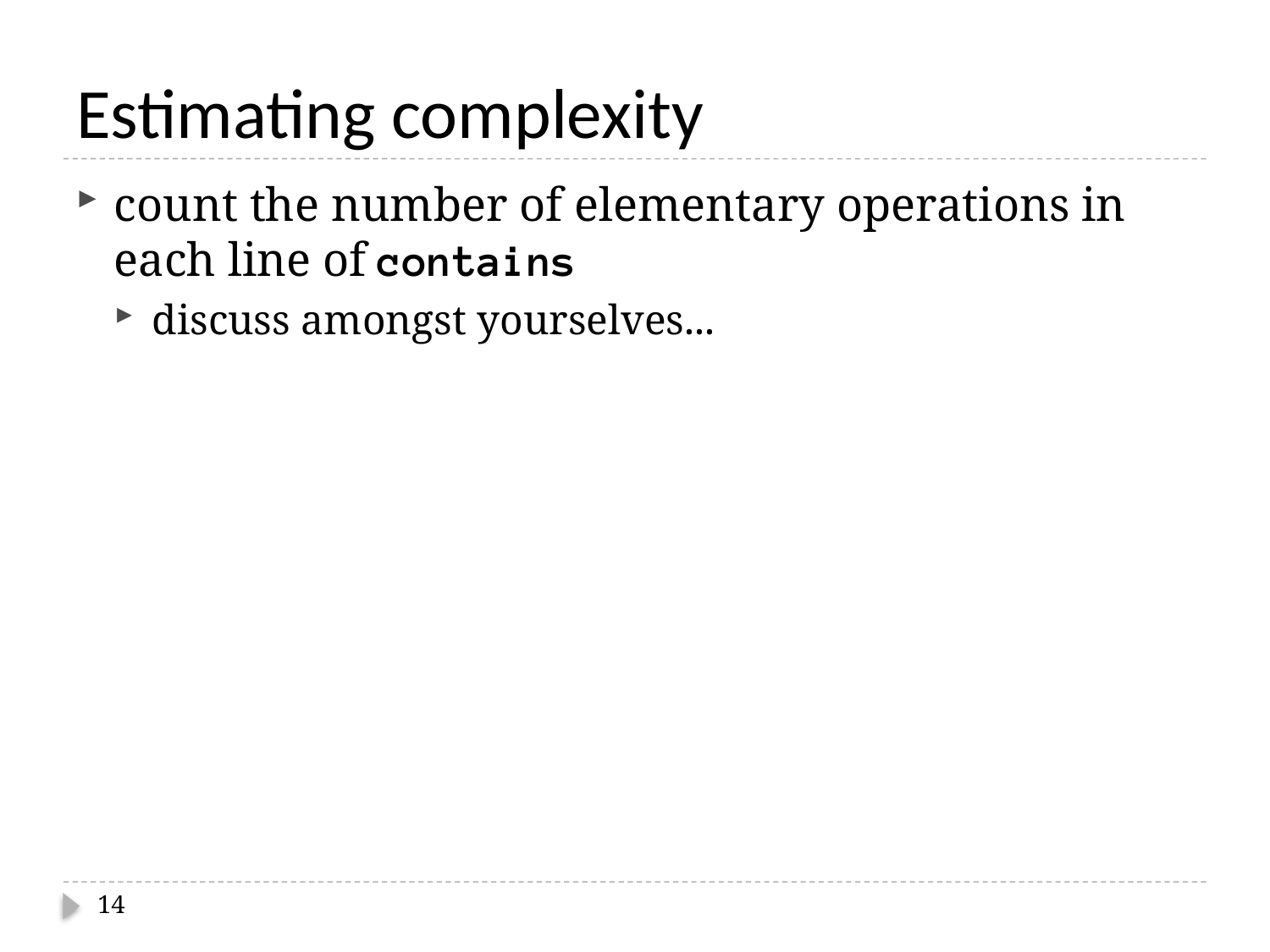

# Estimating complexity
count the number of elementary operations in each line of contains
discuss amongst yourselves...
14